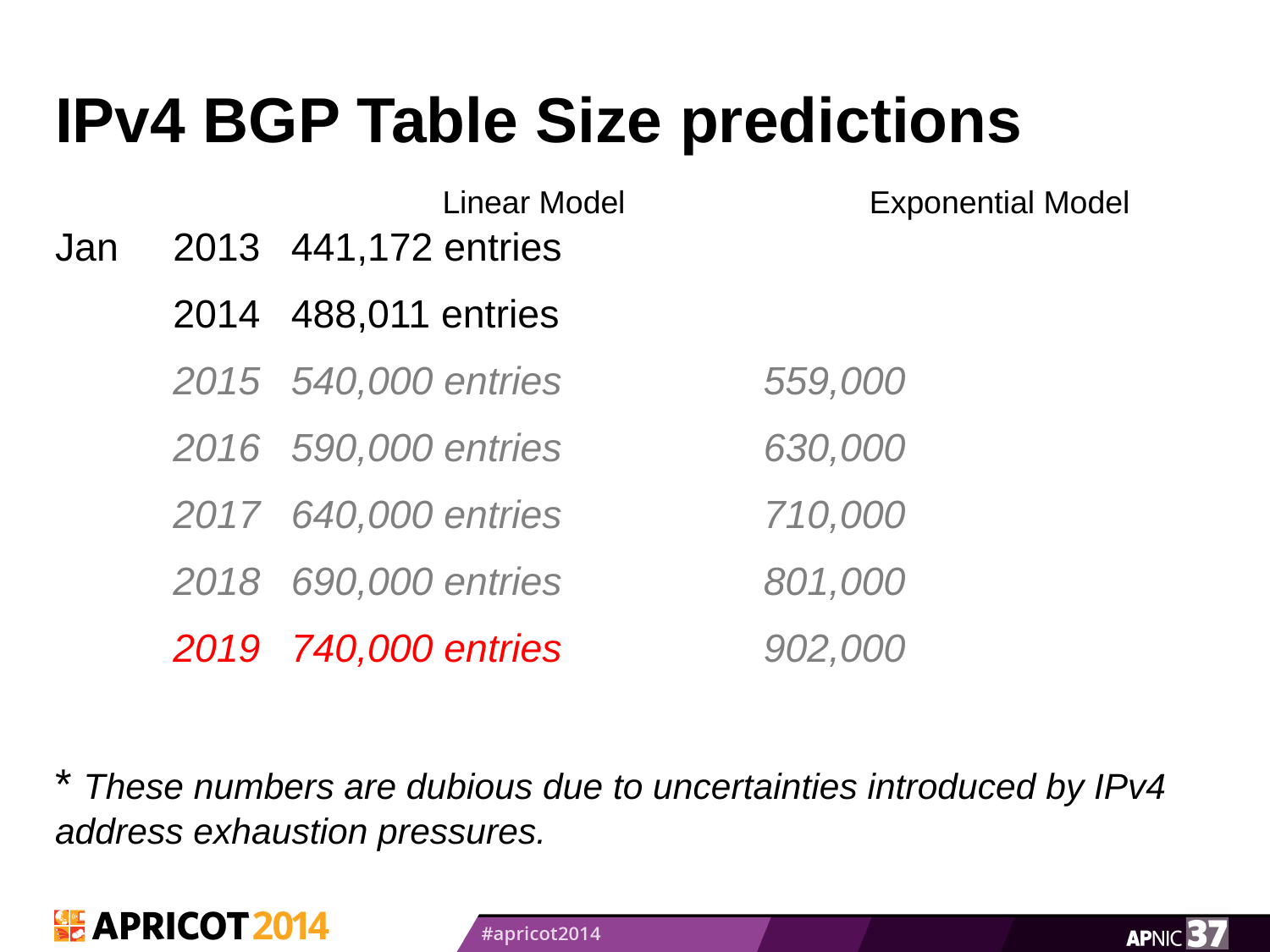

# IPv4 BGP Table Size predictions
Linear Model
Exponential Model
Jan 	2013		441,172 entries
	2014		488,011 entries
	2015		540,000 entries		559,000
 	2016		590,000 entries		630,000
	2017		640,000 entries		710,000
	2018		690,000 entries		801,000
	2019		740,000 entries		902,000

* These numbers are dubious due to uncertainties introduced by IPv4 address exhaustion pressures.